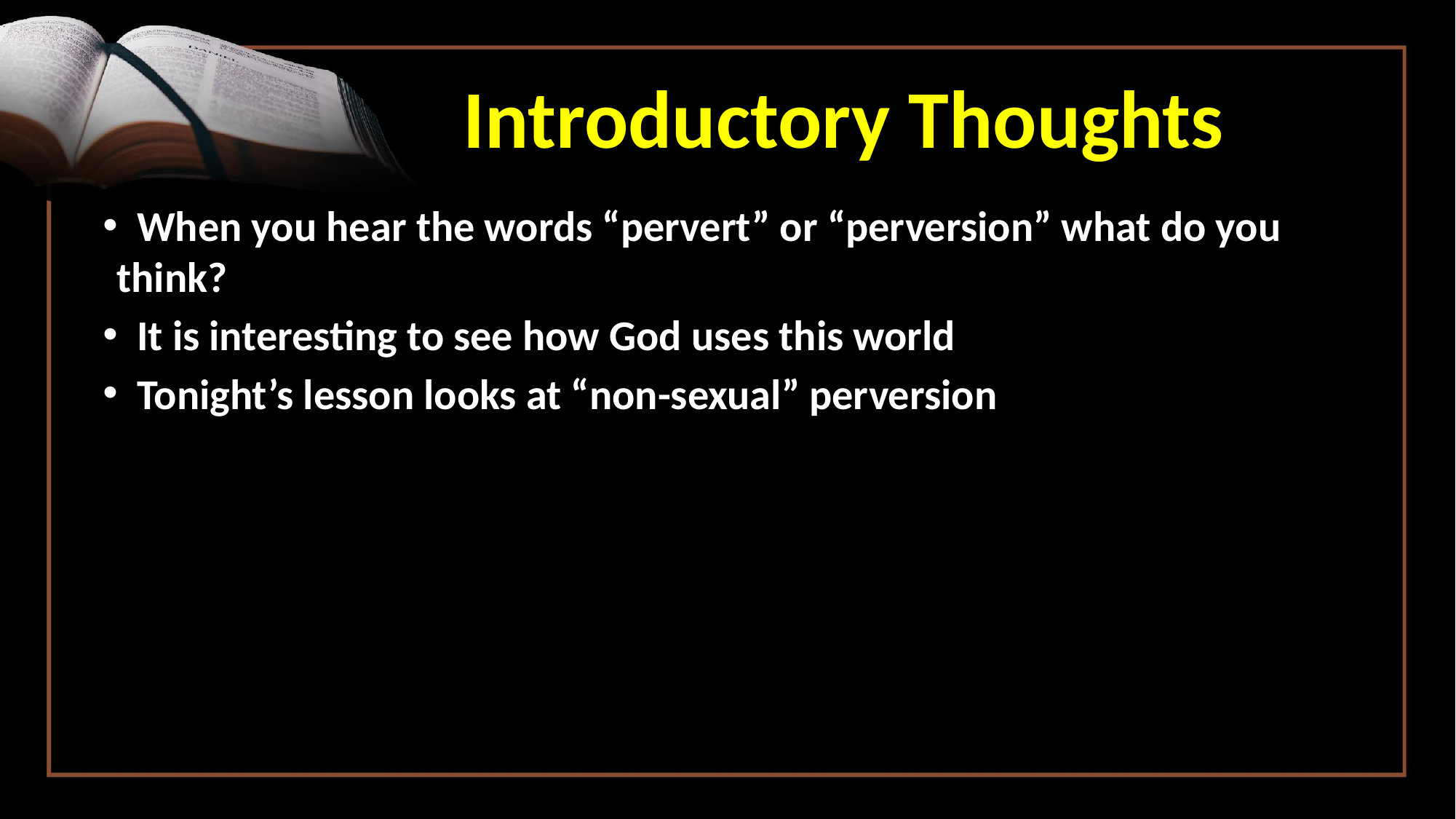

Introductory Thoughts
  When you hear the words “pervert” or “perversion” what do you think?
  It is interesting to see how God uses this world
  Tonight’s lesson looks at “non-sexual” perversion